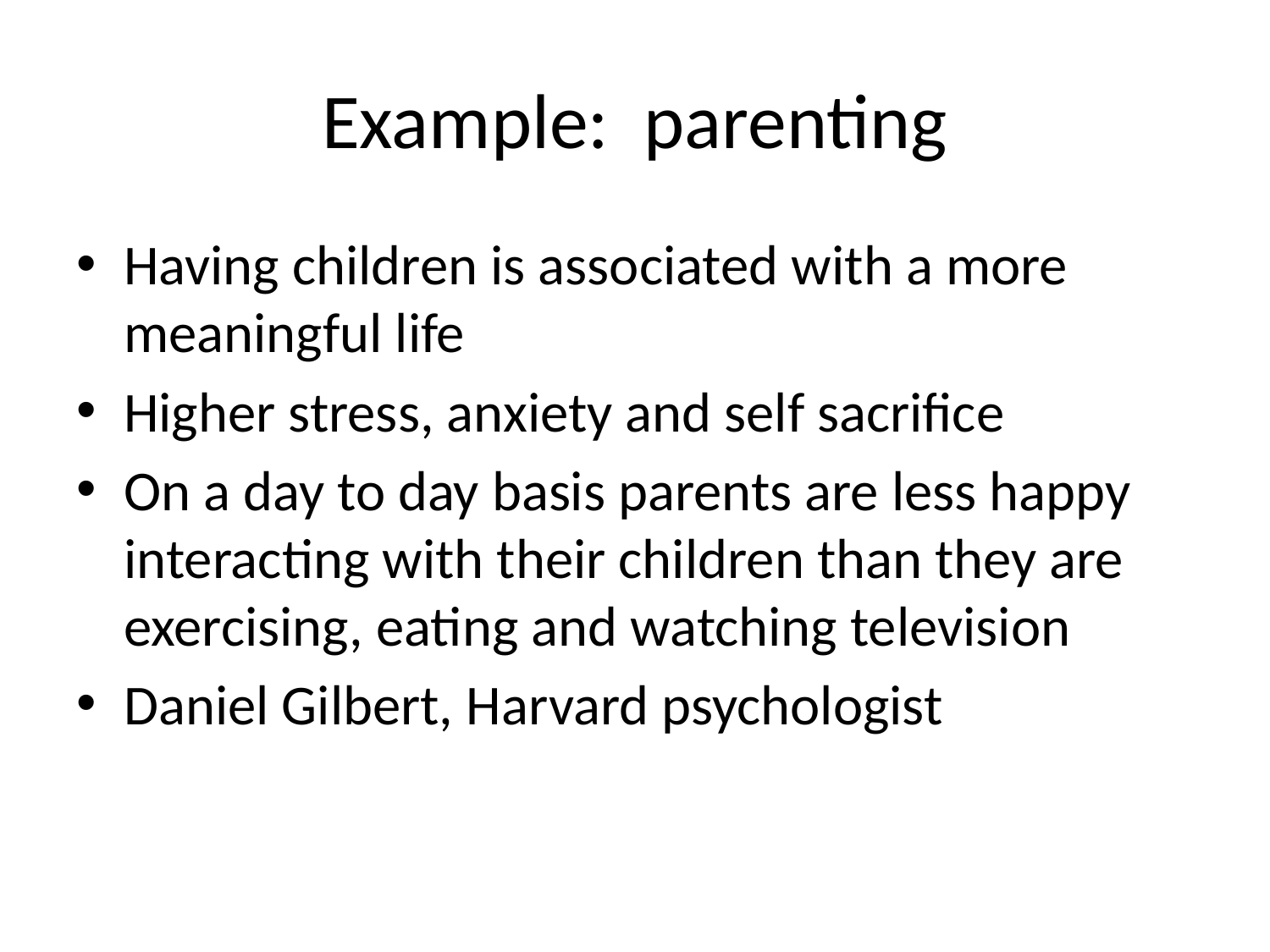

# Example:  parenting
Having children is associated with a more meaningful life
Higher stress, anxiety and self sacrifice
On a day to day basis parents are less happy interacting with their children than they are exercising, eating and watching television
Daniel Gilbert, Harvard psychologist